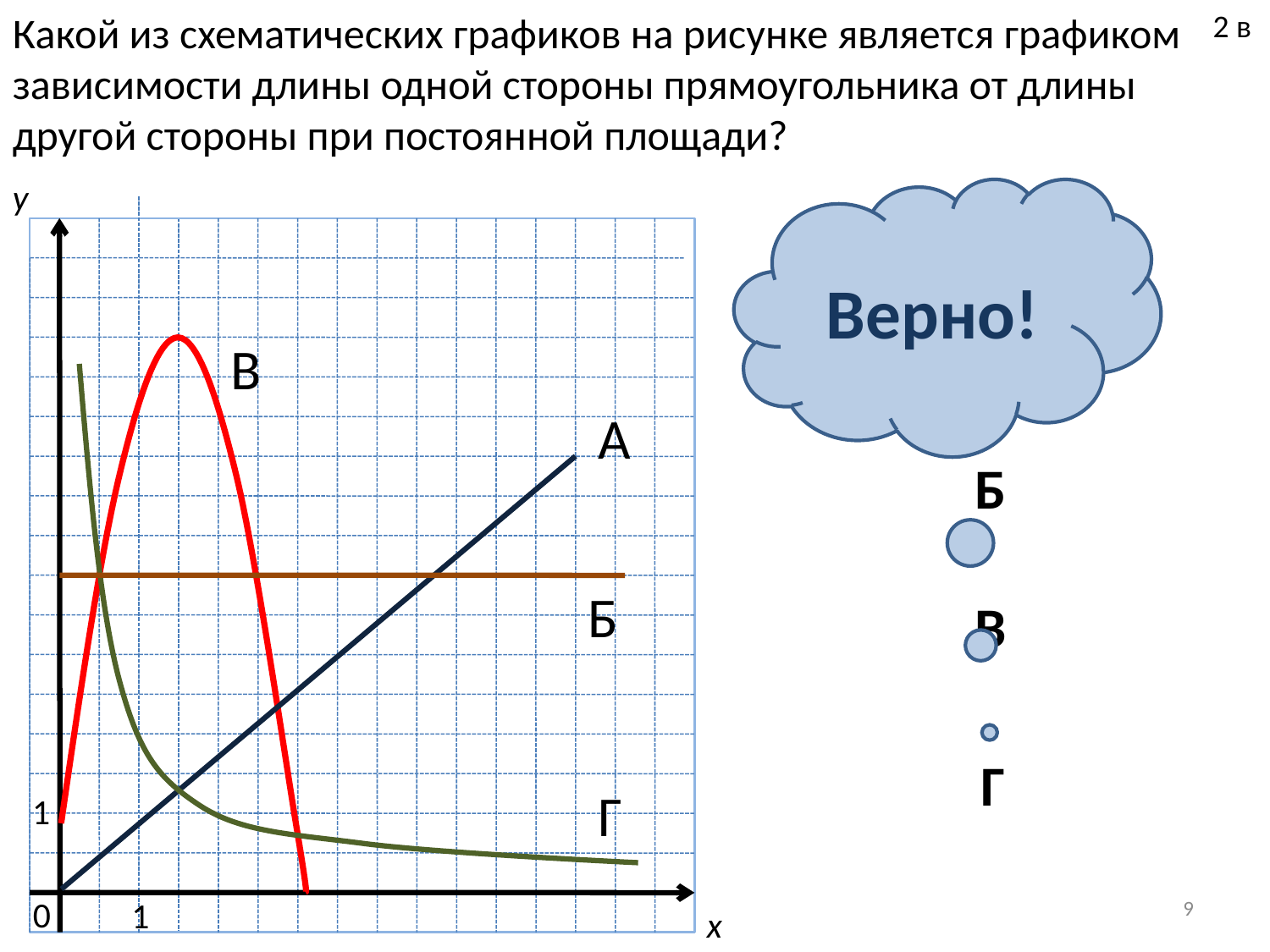

Какой из схематических графиков на рисунке является графиком зависимости длины одной стороны прямоугольника от длины другой стороны при постоянной площади?
2 в
у
Верно!

А
В

А
Б
Б
В
Г
Г
1
9
0
1
х